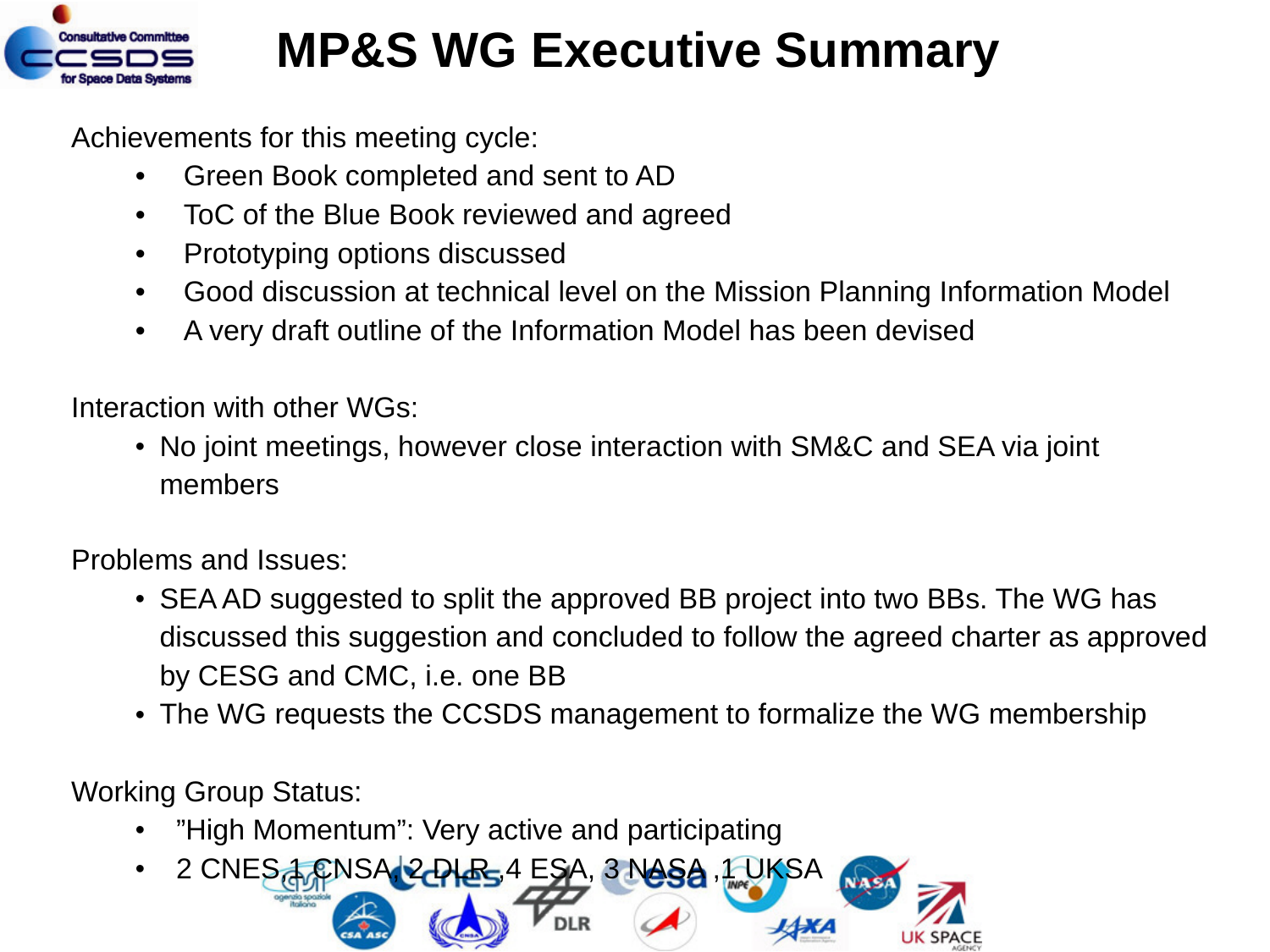

MP&S WG Executive Summary
Achievements for this meeting cycle:
Green Book completed and sent to AD
ToC of the Blue Book reviewed and agreed
Prototyping options discussed
Good discussion at technical level on the Mission Planning Information Model
A very draft outline of the Information Model has been devised

Interaction with other WGs:
No joint meetings, however close interaction with SM&C and SEA via joint members

Problems and Issues:
SEA AD suggested to split the approved BB project into two BBs. The WG has discussed this suggestion and concluded to follow the agreed charter as approved by CESG and CMC, i.e. one BB
The WG requests the CCSDS management to formalize the WG membership

Working Group Status:
”High Momentum”: Very active and participating
2 CNES,1 CNSA, 2 DLR ,4 ESA, 3 NASA ,1 UKSA